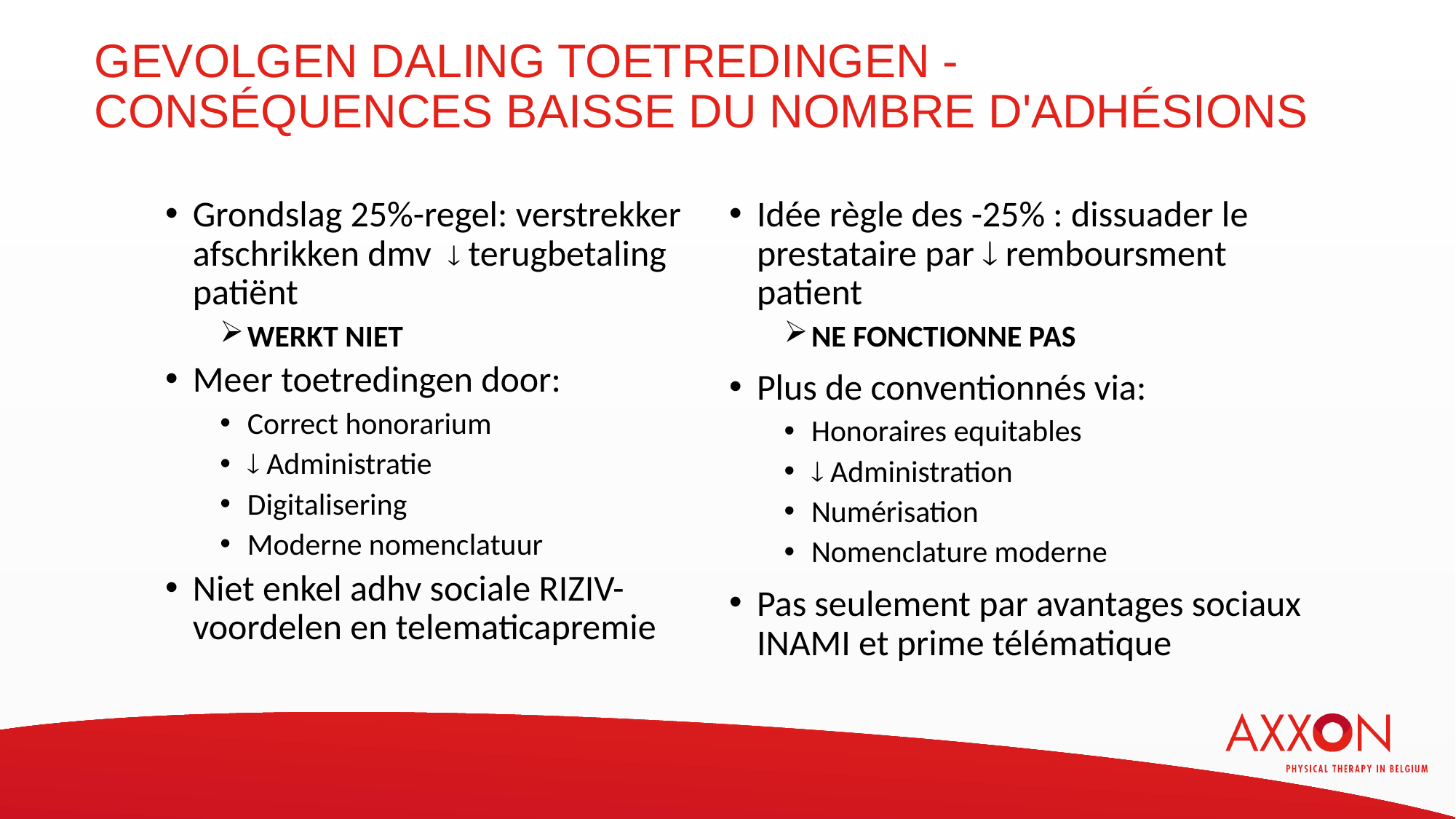

# gevolgen daling toetredingen - conséquences baisse du nombre d'adhésions
Idée règle des -25% : dissuader le prestataire par ↓ remboursment patient
NE FONCTIONNE PAS
Plus de conventionnés via:
Honoraires equitables
↓ Administration
Numérisation
Nomenclature moderne
Pas seulement par avantages sociaux INAMI et prime télématique
Grondslag 25%-regel: verstrekker afschrikken dmv  ↓ terugbetaling patiënt
WERKT NIET
Meer toetredingen door:
Correct honorarium
↓ Administratie
Digitalisering
Moderne nomenclatuur
Niet enkel adhv sociale RIZIV-voordelen en telematicapremie